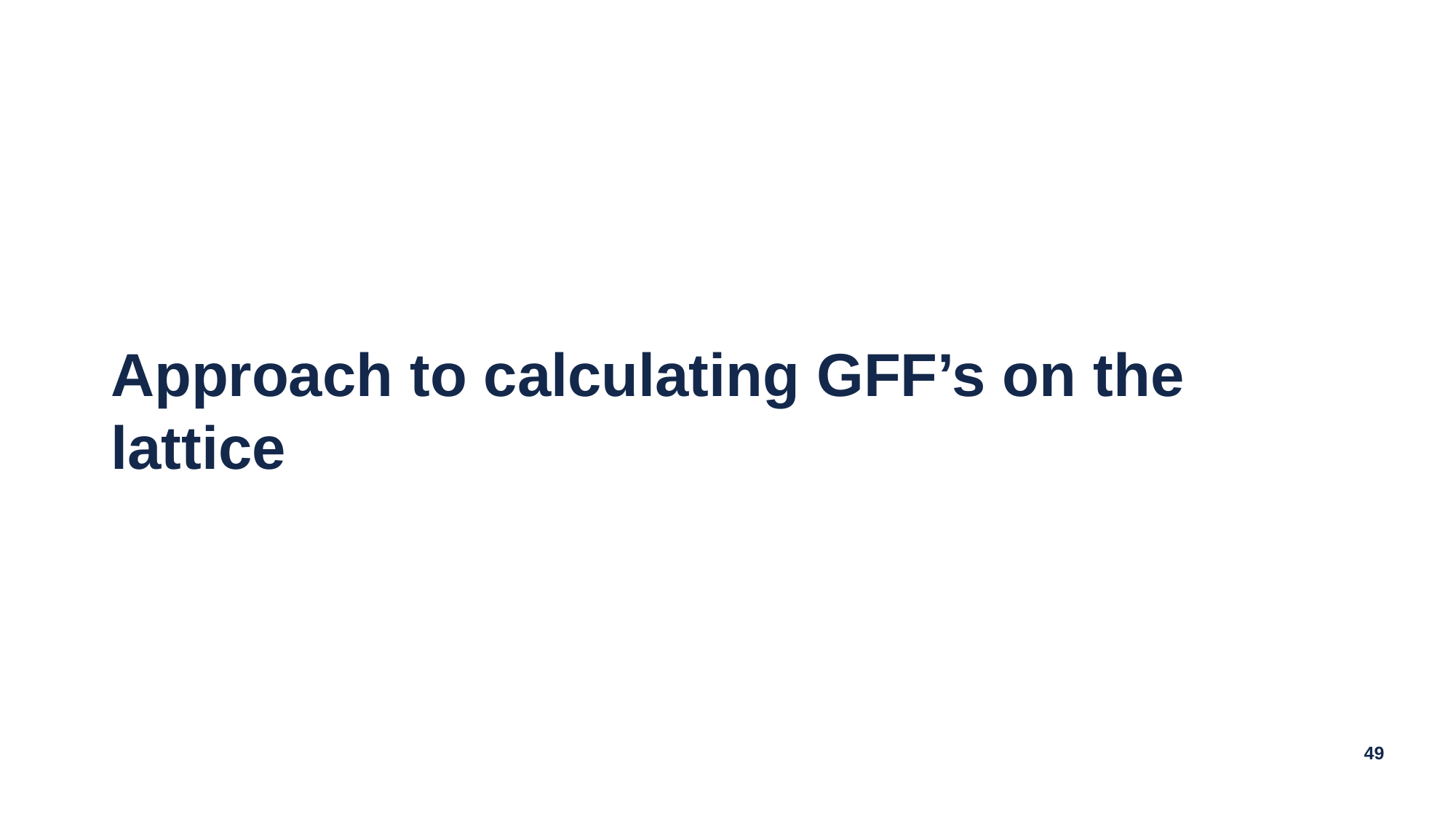

# Approach to calculating GFF’s on the lattice
49